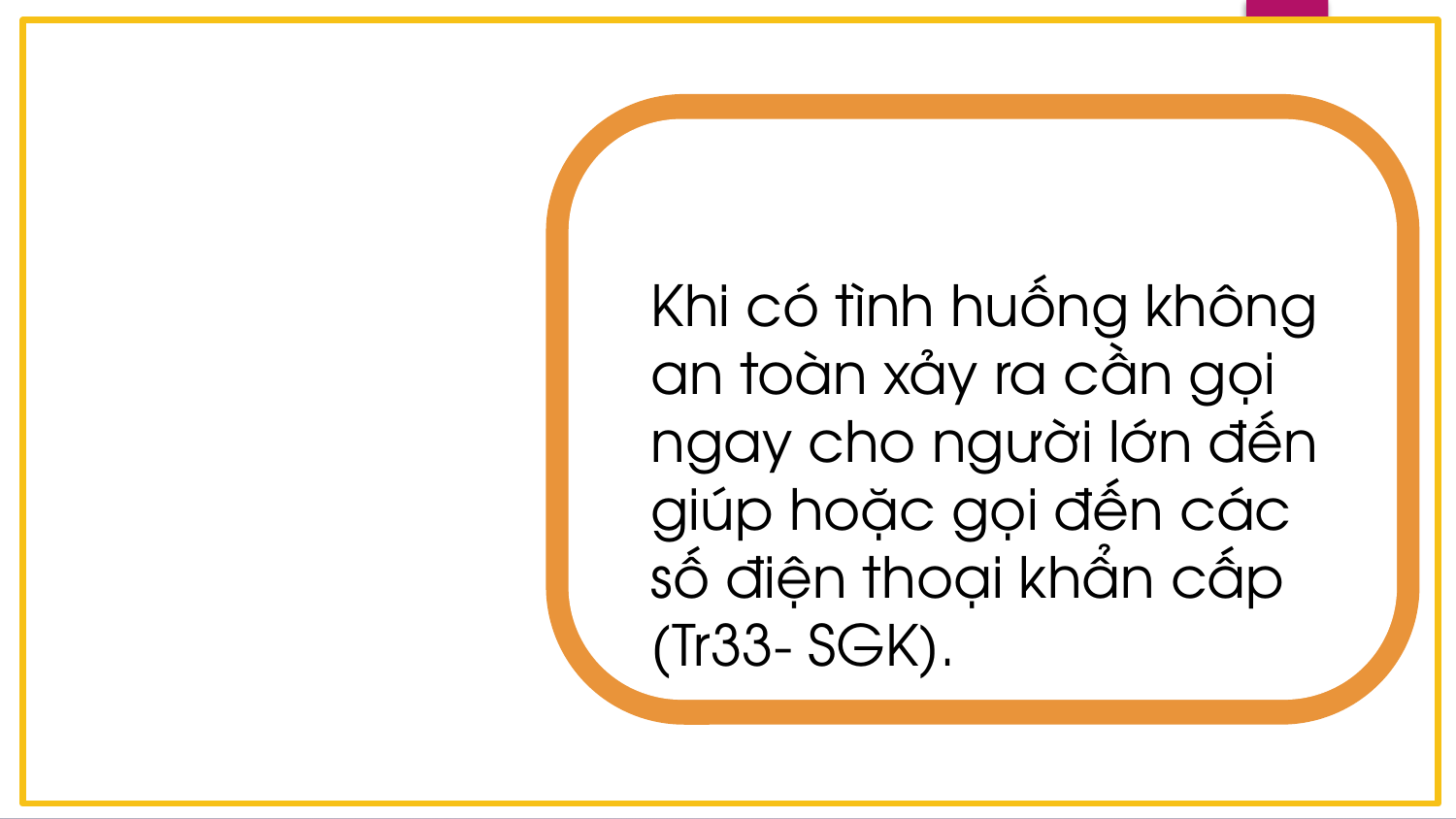

Khi có tình huống không an toàn xảy ra cần gọi ngay cho người lớn đến giúp hoặc gọi đến các số điện thoại khẩn cấp (Tr33- SGK).